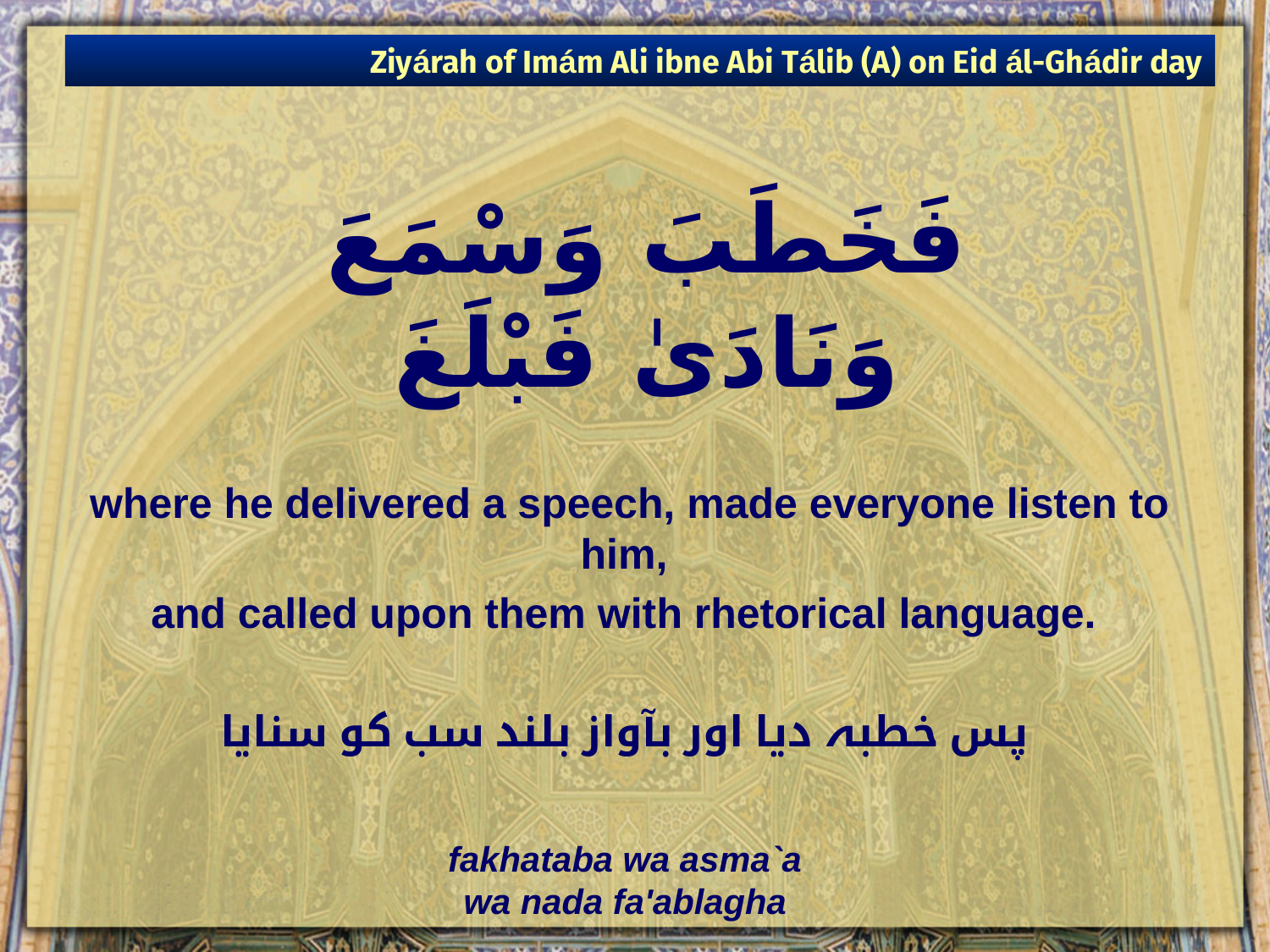

Ziyárah of Imám Ali ibne Abi Tálib (A) on Eid ál-Ghádir day
# فَخَطَبَ وَسْمَعَ وَنَادَىٰ فَبْلَغَ
where he delivered a speech, made everyone listen to him,
and called upon them with rhetorical language.

پس خطبہ دیا اور بآواز بلند سب کو سنایا
fakhataba wa asma`a
wa nada fa'ablagha